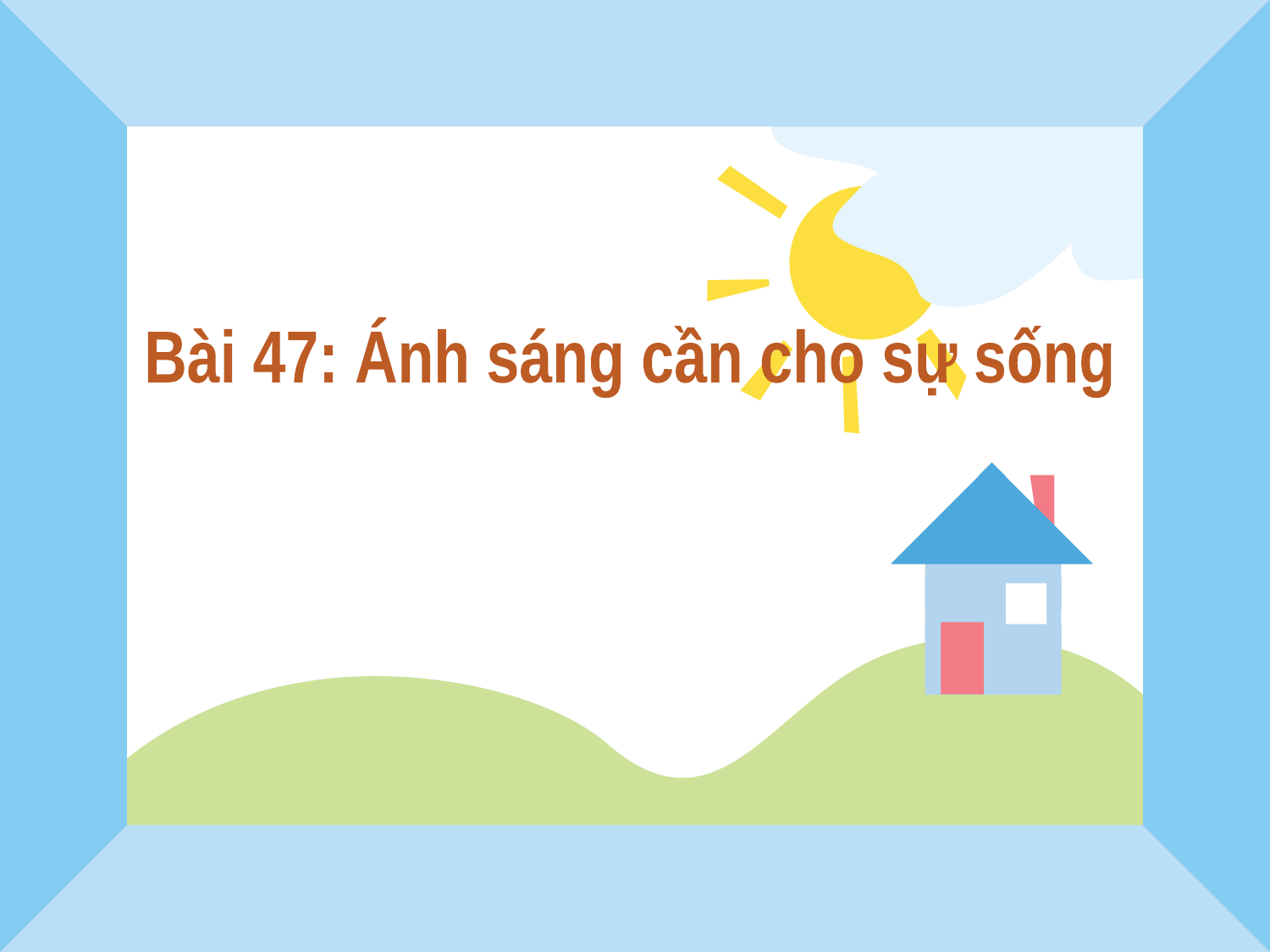

Bài 47: Ánh sáng cần cho sự sống